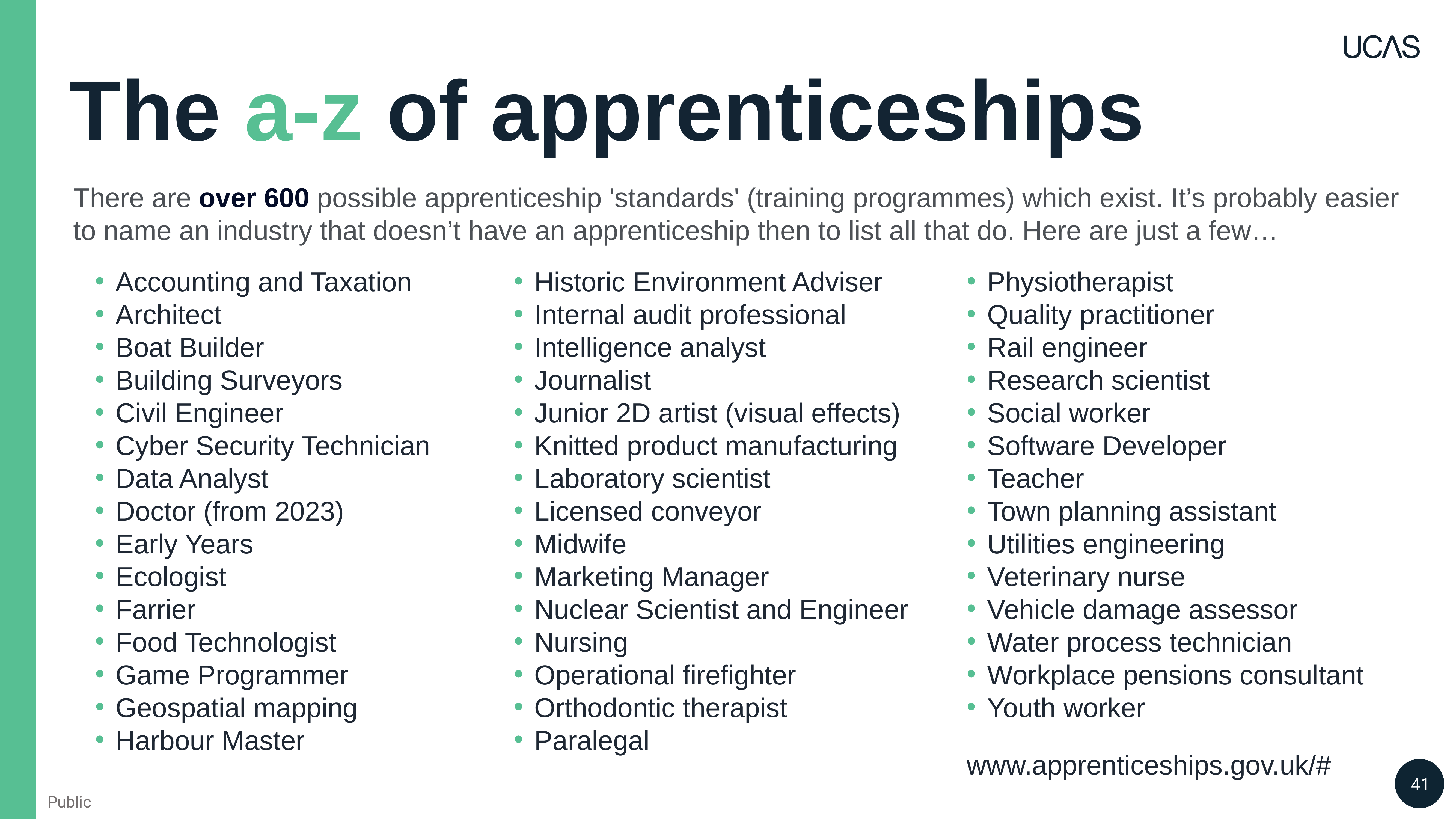

# The a-z of apprenticeships
There are over 600 possible apprenticeship 'standards' (training programmes) which exist. It’s probably easier to name an industry that doesn’t have an apprenticeship then to list all that do. Here are just a few…

Physiotherapist
Quality practitioner
Rail engineer
Research scientist
Social worker
Software Developer
Teacher
Town planning assistant
Utilities engineering
Veterinary nurse
Vehicle damage assessor
Water process technician
Workplace pensions consultant
Youth worker

www.apprenticeships.gov.uk/#
Accounting and Taxation
Architect
Boat Builder
Building Surveyors
Civil Engineer
Cyber Security Technician
Data Analyst
Doctor (from 2023)
Early Years
Ecologist
Farrier
Food Technologist
Game Programmer
Geospatial mapping
Harbour Master
Historic Environment Adviser
Internal audit professional
Intelligence analyst
Journalist
Junior 2D artist (visual effects)
Knitted product manufacturing
Laboratory scientist
Licensed conveyor
Midwife
Marketing Manager
Nuclear Scientist and Engineer
Nursing
Operational firefighter
Orthodontic therapist
Paralegal
Public